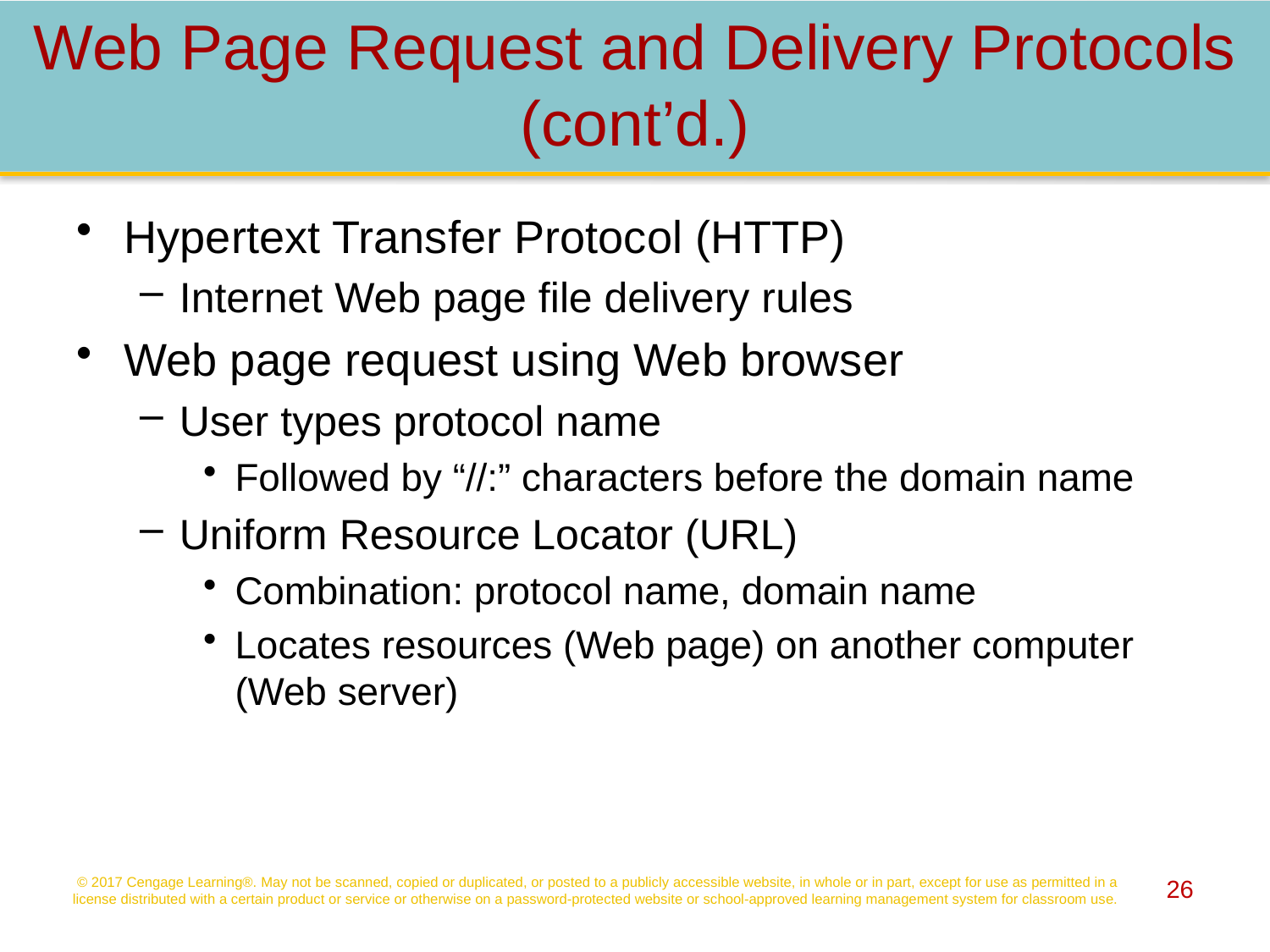

# Web Page Request and Delivery Protocols (cont’d.)
Hypertext Transfer Protocol (HTTP)
Internet Web page file delivery rules
Web page request using Web browser
User types protocol name
Followed by “//:” characters before the domain name
Uniform Resource Locator (URL)
Combination: protocol name, domain name
Locates resources (Web page) on another computer (Web server)
© 2017 Cengage Learning®. May not be scanned, copied or duplicated, or posted to a publicly accessible website, in whole or in part, except for use as permitted in a license distributed with a certain product or service or otherwise on a password-protected website or school-approved learning management system for classroom use.
26